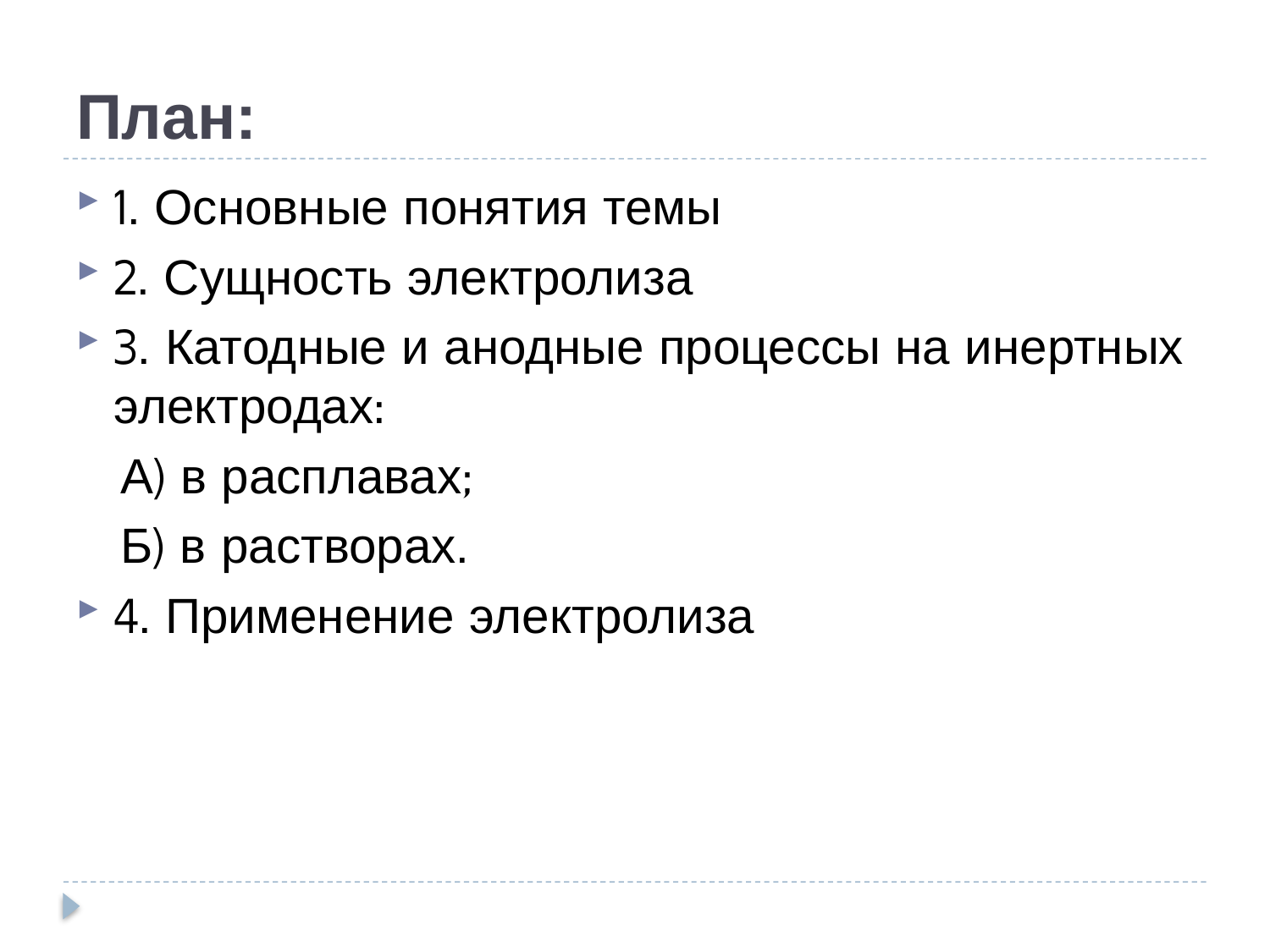

# План:
1. Основные понятия темы
2. Сущность электролиза
3. Катодные и анодные процессы на инертных электродах:
   А) в расплавах;
   Б) в растворах.
4. Применение электролиза